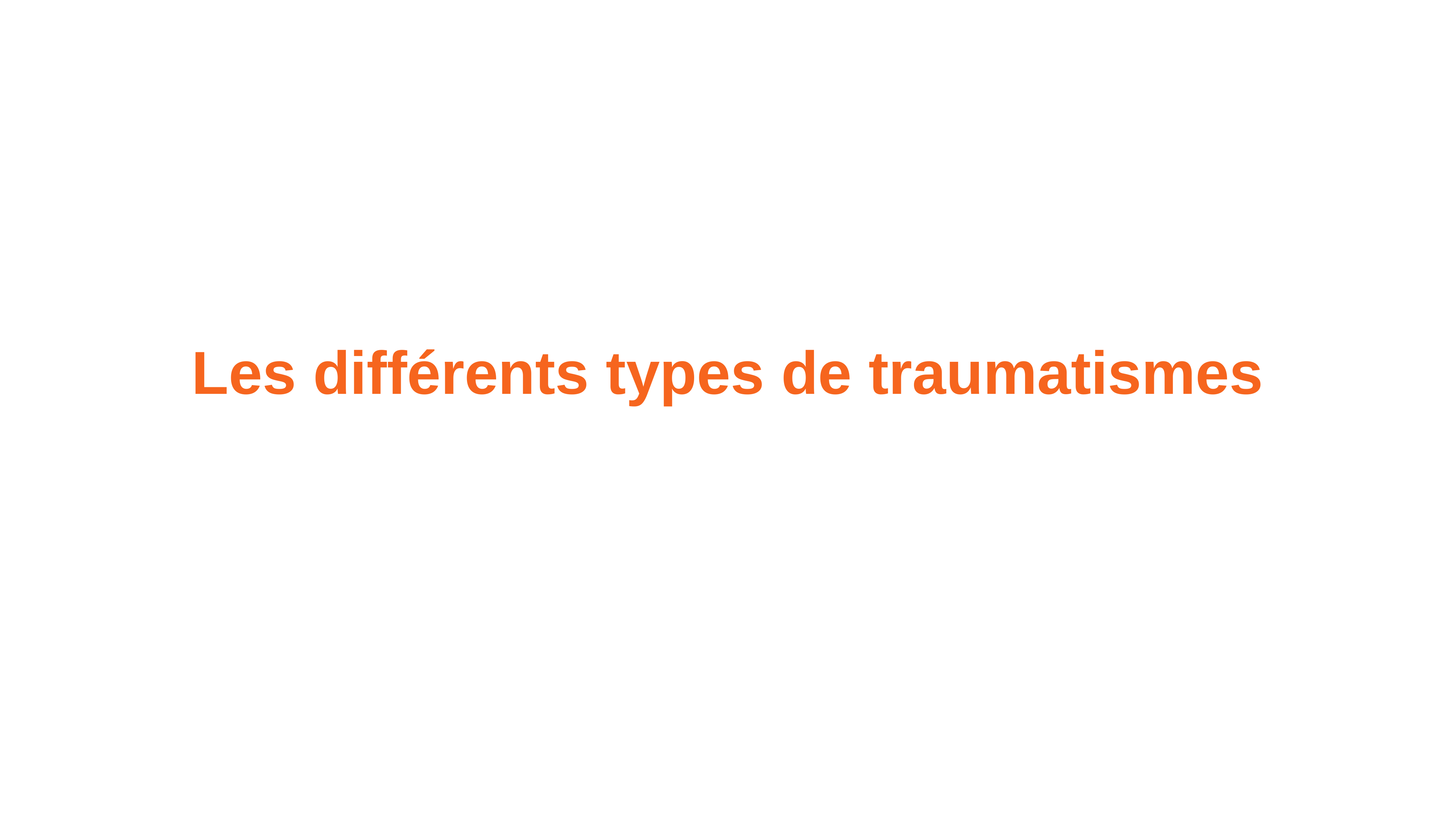

LES DIFFERENTS
 TRAUMATISMES
Les différents types de traumatismes